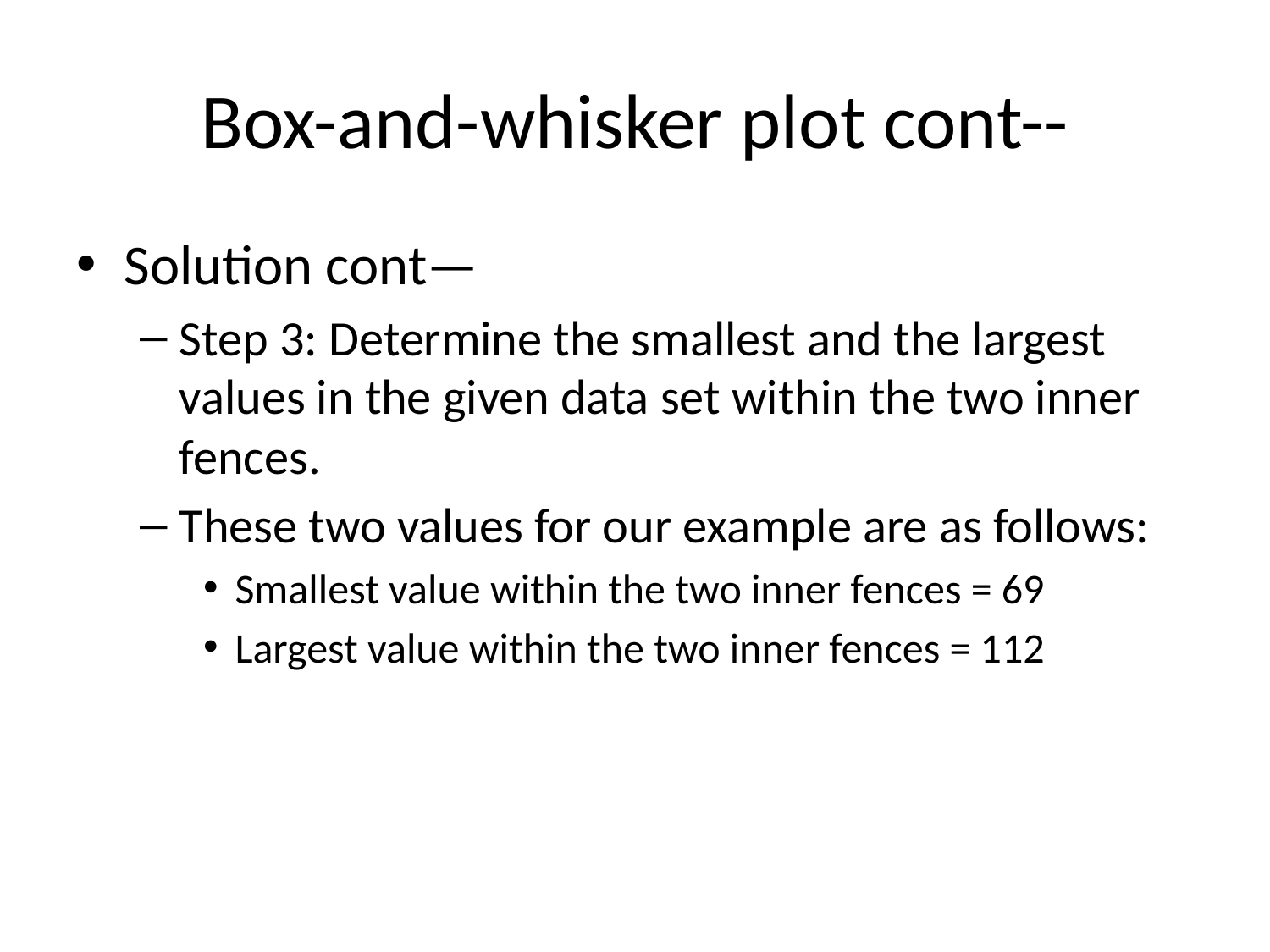

# Box-and-whisker plot cont--
Solution cont—
Step 3: Determine the smallest and the largest values in the given data set within the two inner fences.
These two values for our example are as follows:
Smallest value within the two inner fences = 69
Largest value within the two inner fences = 112